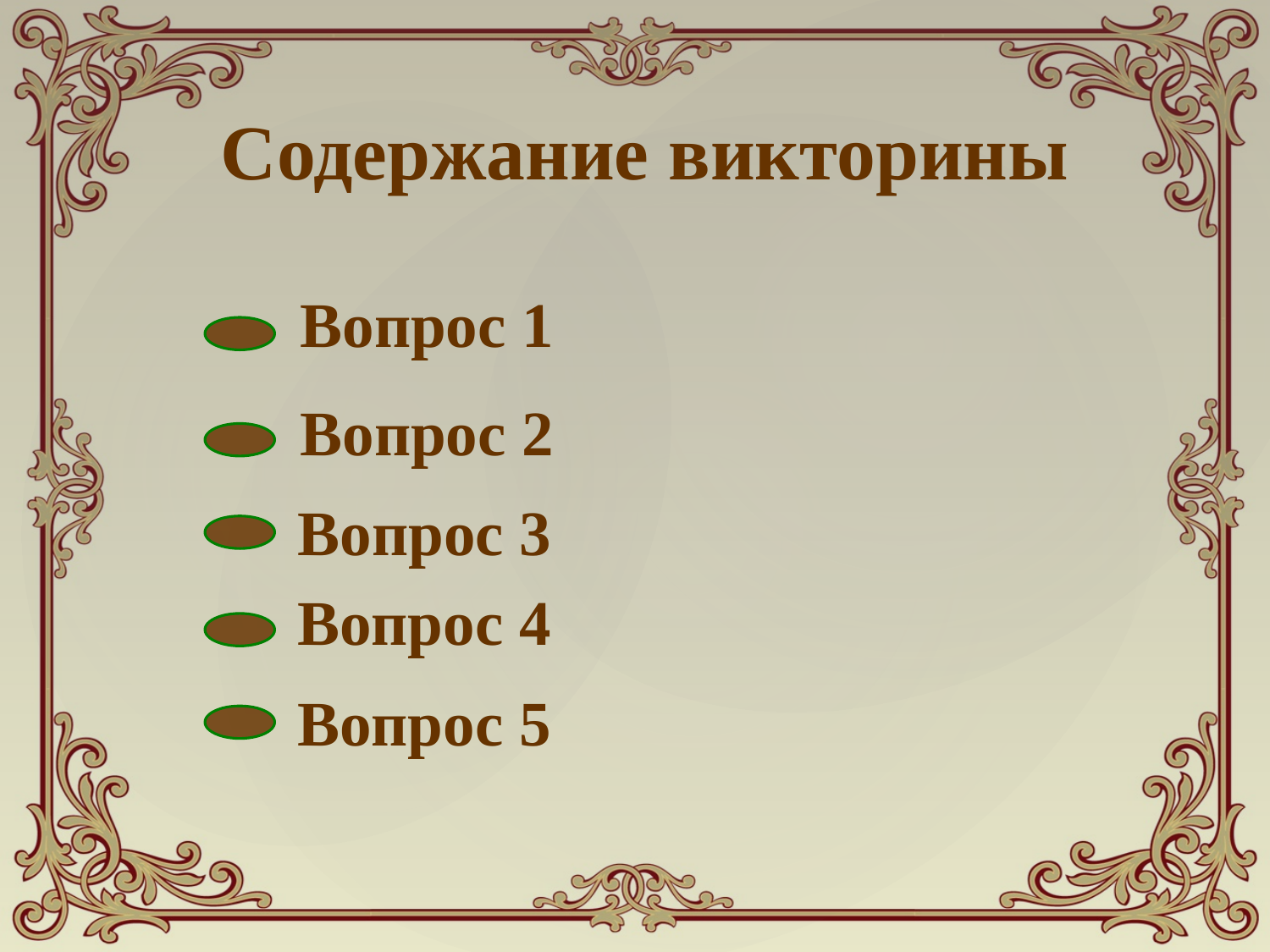

Содержание викторины
Вопрос 1

Вопрос 2

Вопрос 3

Вопрос 4

Вопрос 5